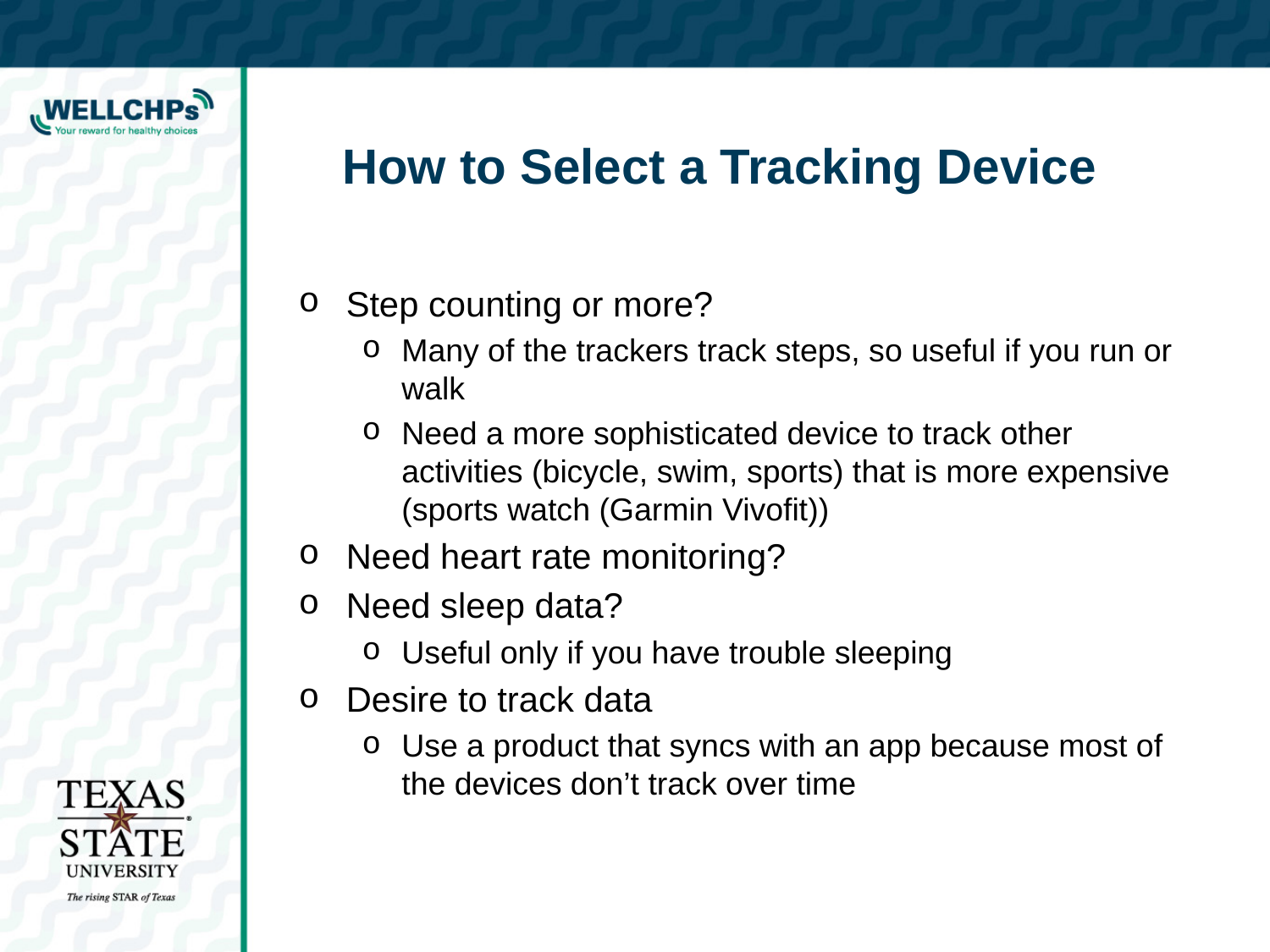

# How to Select a Tracking Device
Step counting or more?
Many of the trackers track steps, so useful if you run or walk
Need a more sophisticated device to track other activities (bicycle, swim, sports) that is more expensive (sports watch (Garmin Vivofit))
Need heart rate monitoring?
Need sleep data?
Useful only if you have trouble sleeping
Desire to track data
Use a product that syncs with an app because most of the devices don’t track over time